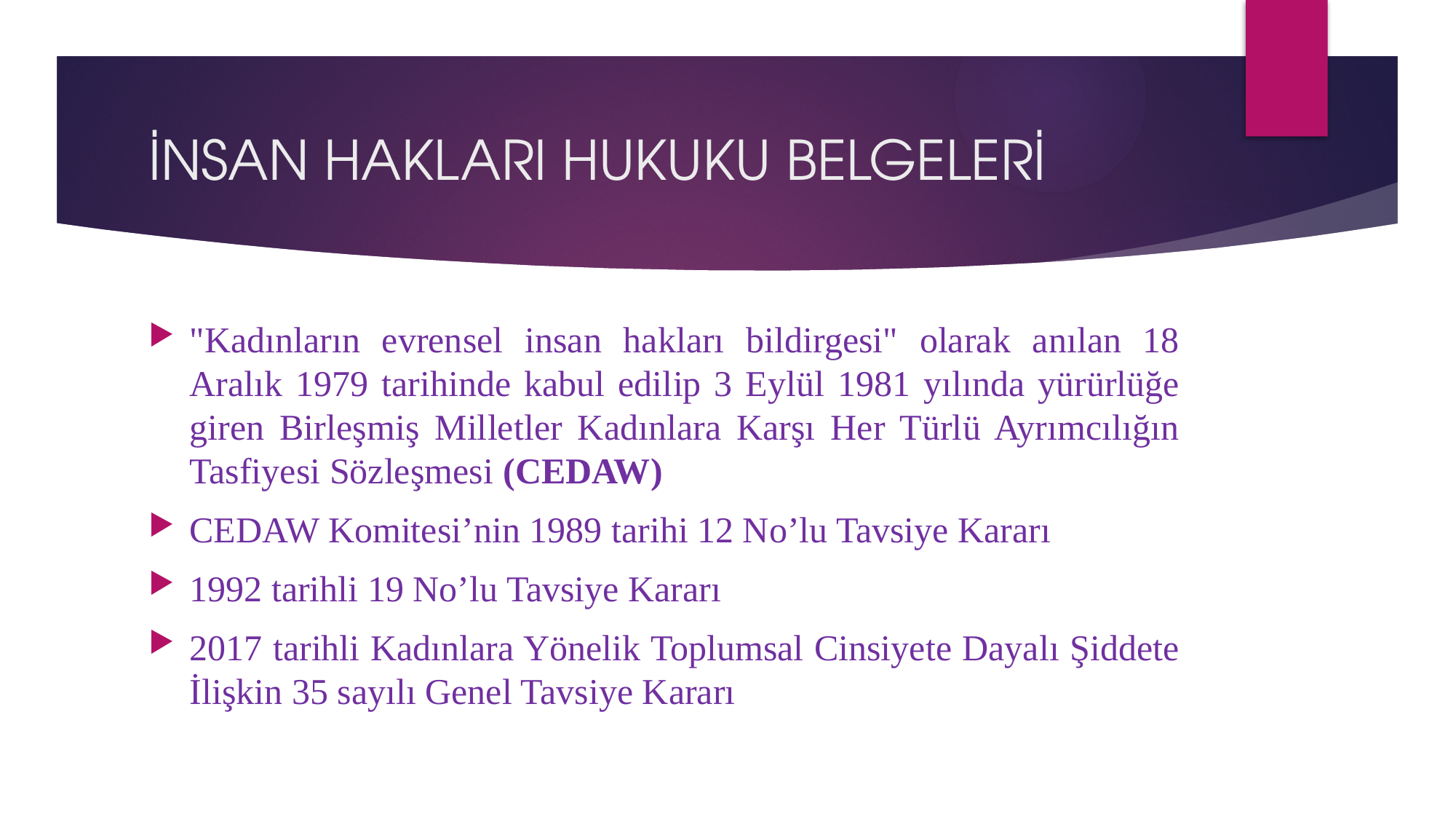

# İNSAN HAKLARI HUKUKU BELGELERİ
"Kadınların evrensel insan hakları bildirgesi" olarak anılan 18 Aralık 1979 tarihinde kabul edilip 3 Eylül 1981 yılında yürürlüğe giren Birleşmiş Milletler Kadınlara Karşı Her Türlü Ayrımcılığın Tasfiyesi Sözleşmesi (CEDAW)
CEDAW Komitesi’nin 1989 tarihi 12 No’lu Tavsiye Kararı
1992 tarihli 19 No’lu Tavsiye Kararı
2017 tarihli Kadınlara Yönelik Toplumsal Cinsiyete Dayalı Şiddete İlişkin 35 sayılı Genel Tavsiye Kararı